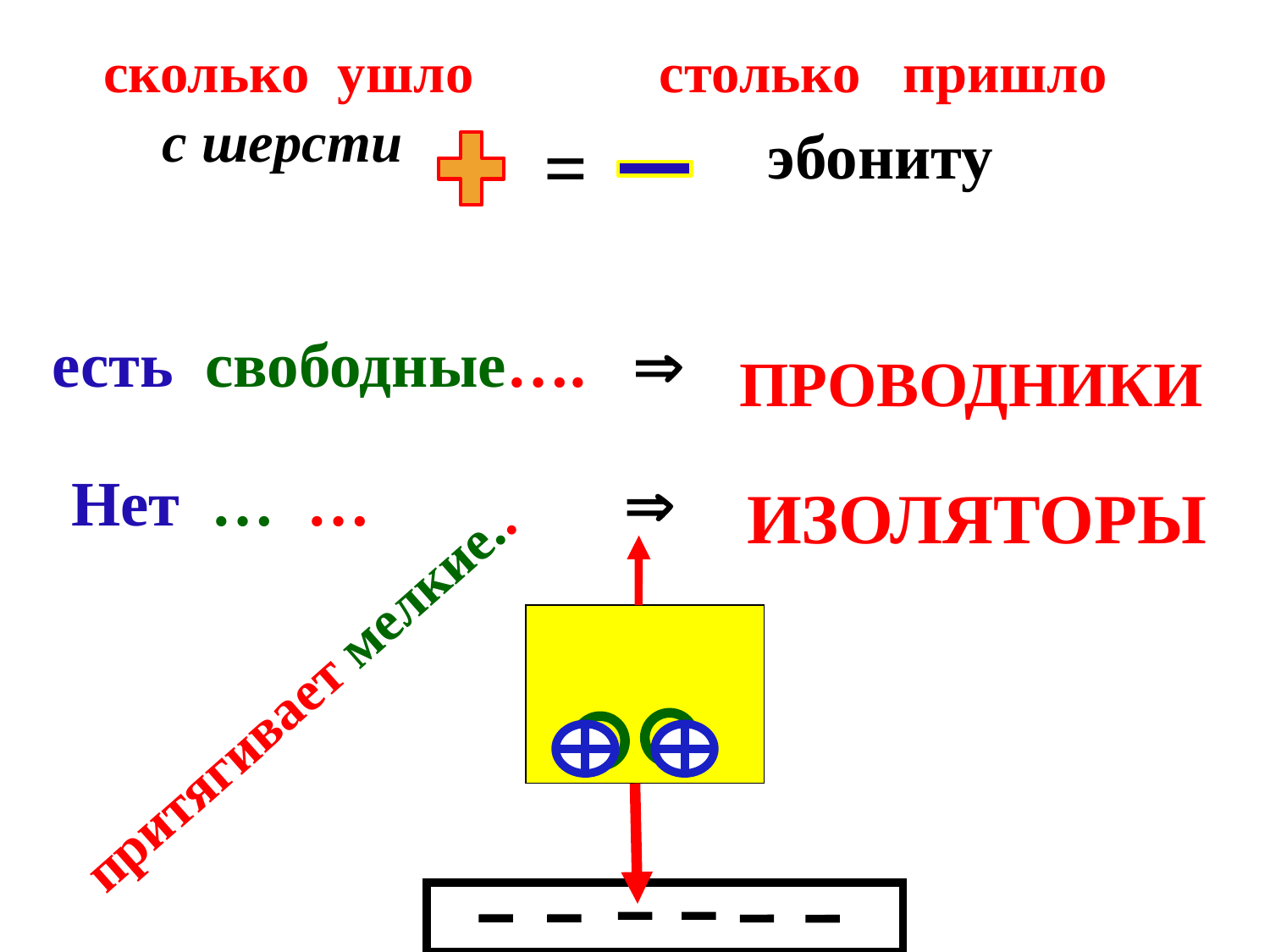

сколько  ушло
столько   пришло
с шерсти
эбониту
=

есть  свободные….   ⇒
ПРОВОДНИКИ
Нет  …  …                ⇒
ИЗОЛЯТОРЫ

притягивает мелкие..